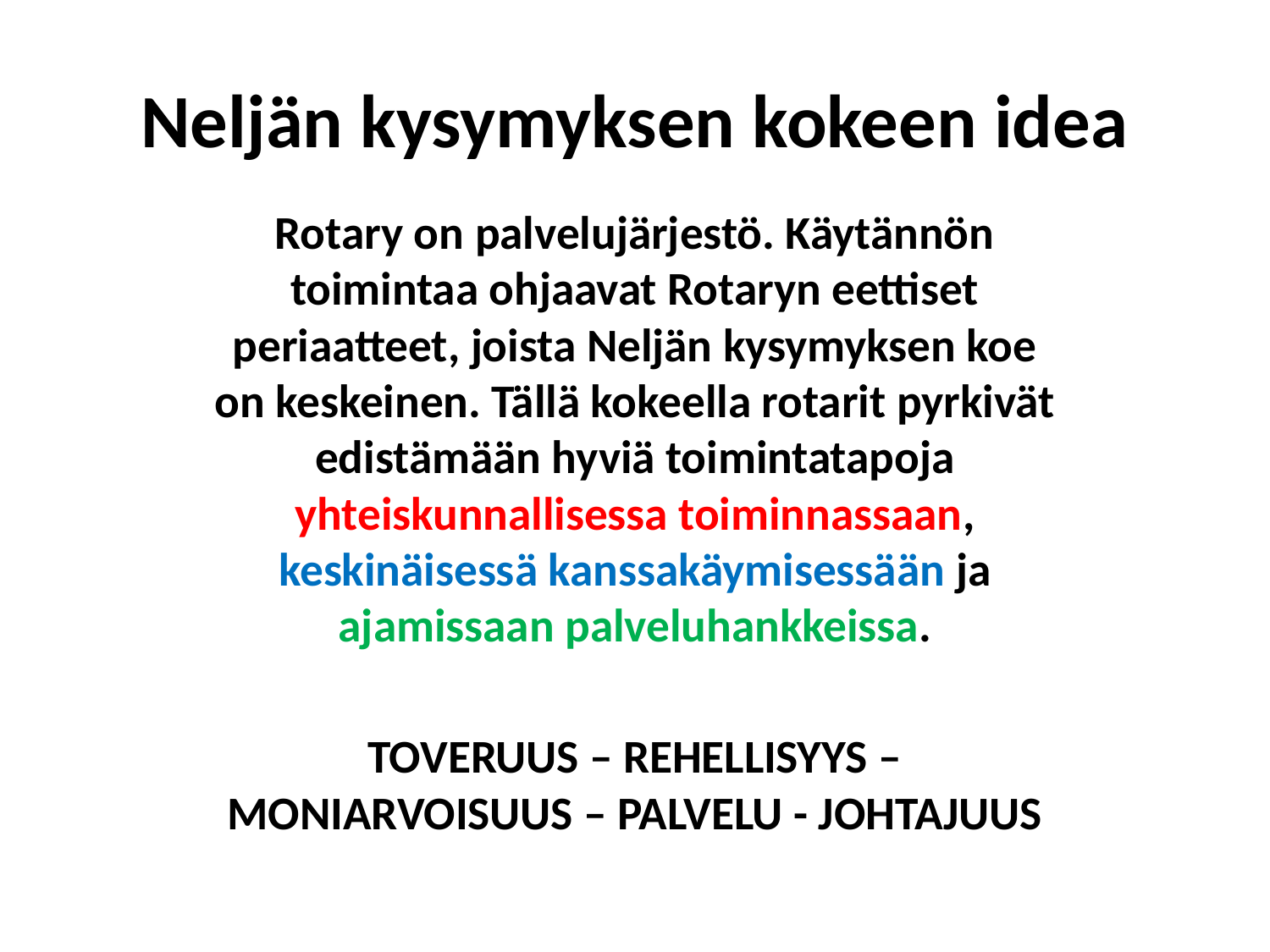

# Neljän kysymyksen kokeen idea
Rotary on palvelujärjestö. Käytännön toimintaa ohjaavat Rotaryn eettiset periaatteet, joista Neljän kysymyksen koe on keskeinen. Tällä kokeella rotarit pyrkivät edistämään hyviä toimintatapoja yhteiskunnallisessa toiminnassaan, keskinäisessä kanssakäymisessään ja ajamissaan palveluhankkeissa.

TOVERUUS – REHELLISYYS – MONIARVOISUUS – PALVELU - JOHTAJUUS